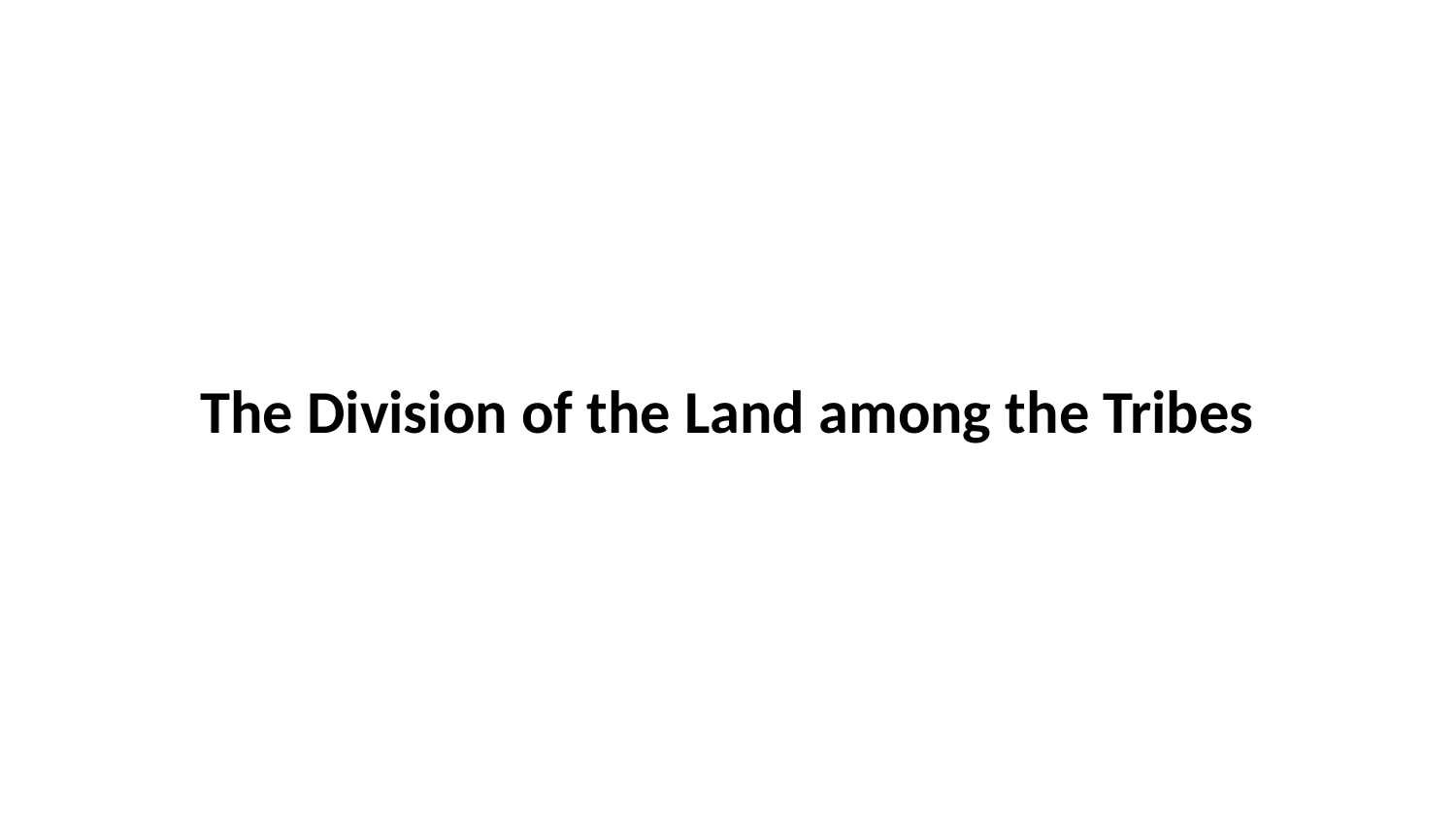

The Division of the Land among the Tribes